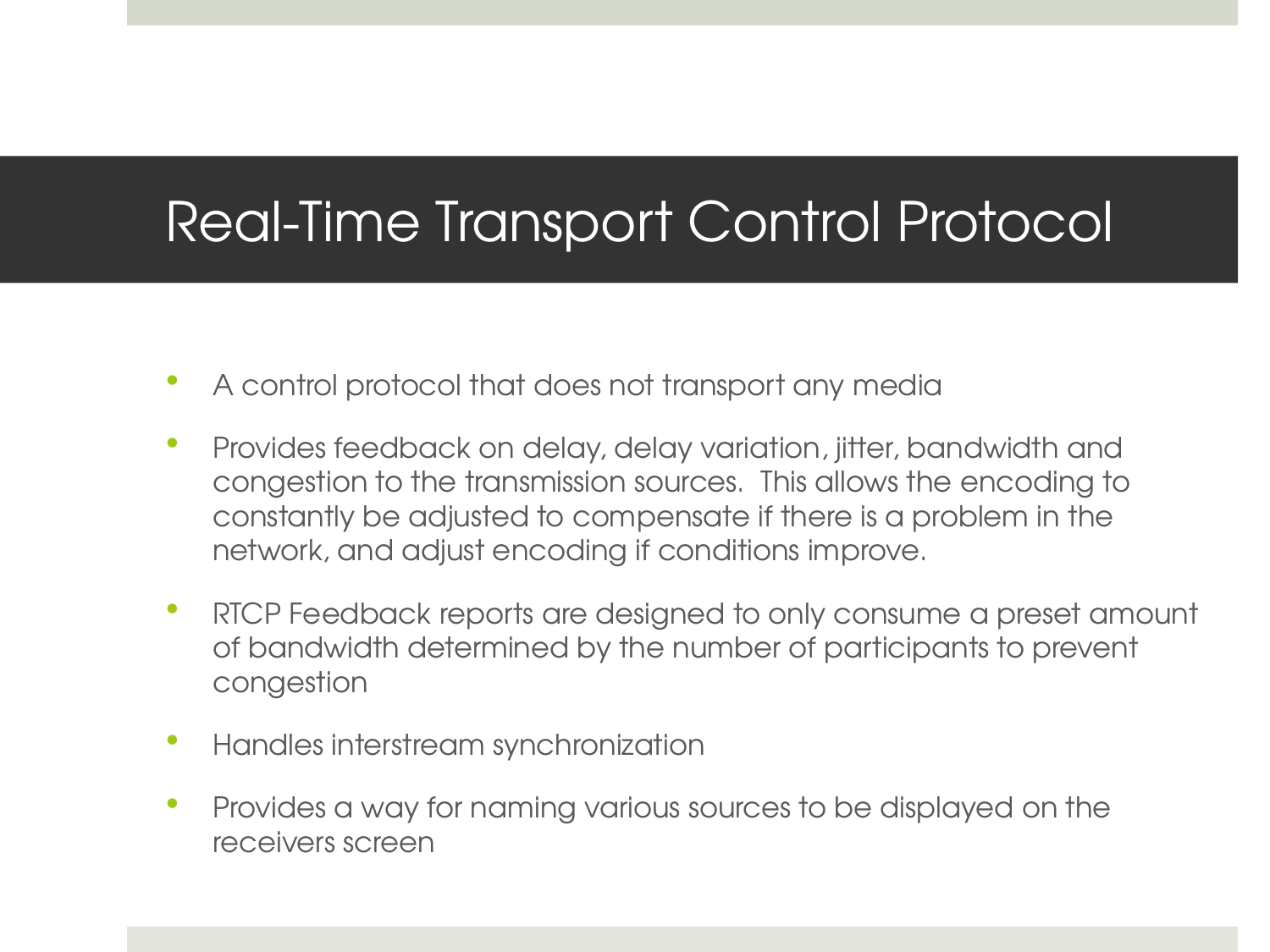

# Real-Time Transport Control Protocol
A control protocol that does not transport any media
Provides feedback on delay, delay variation, jitter, bandwidth and congestion to the transmission sources.  This allows the encoding to constantly be adjusted to compensate if there is a problem in the network, and adjust encoding if conditions improve.
RTCP Feedback reports are designed to only consume a preset amount of bandwidth determined by the number of participants to prevent congestion
Handles interstream synchronization
Provides a way for naming various sources to be displayed on the receivers screen